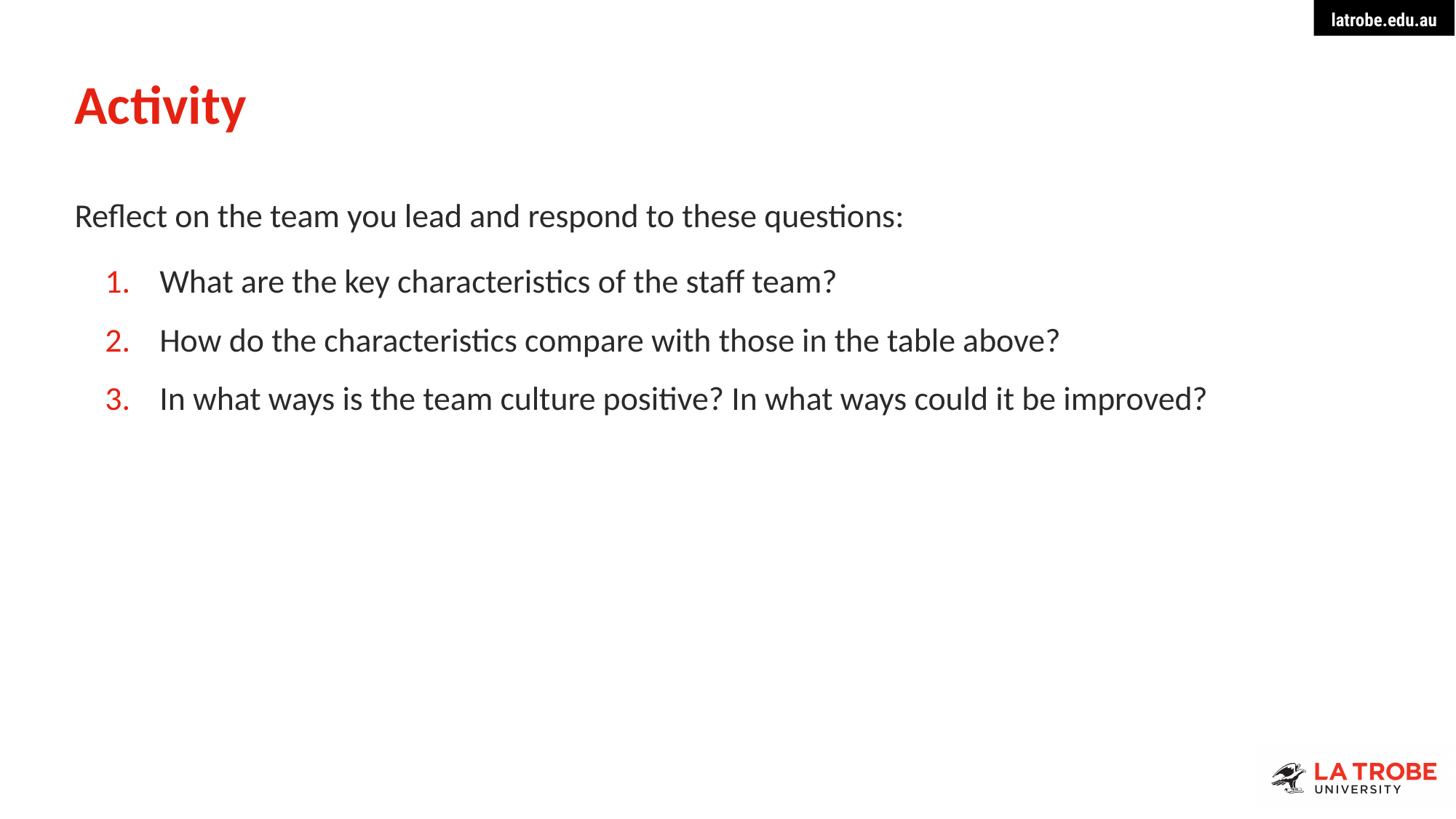

# Activity
Reflect on the team you lead and respond to these questions:
What are the key characteristics of the staff team?
How do the characteristics compare with those in the table above?
In what ways is the team culture positive? In what ways could it be improved?